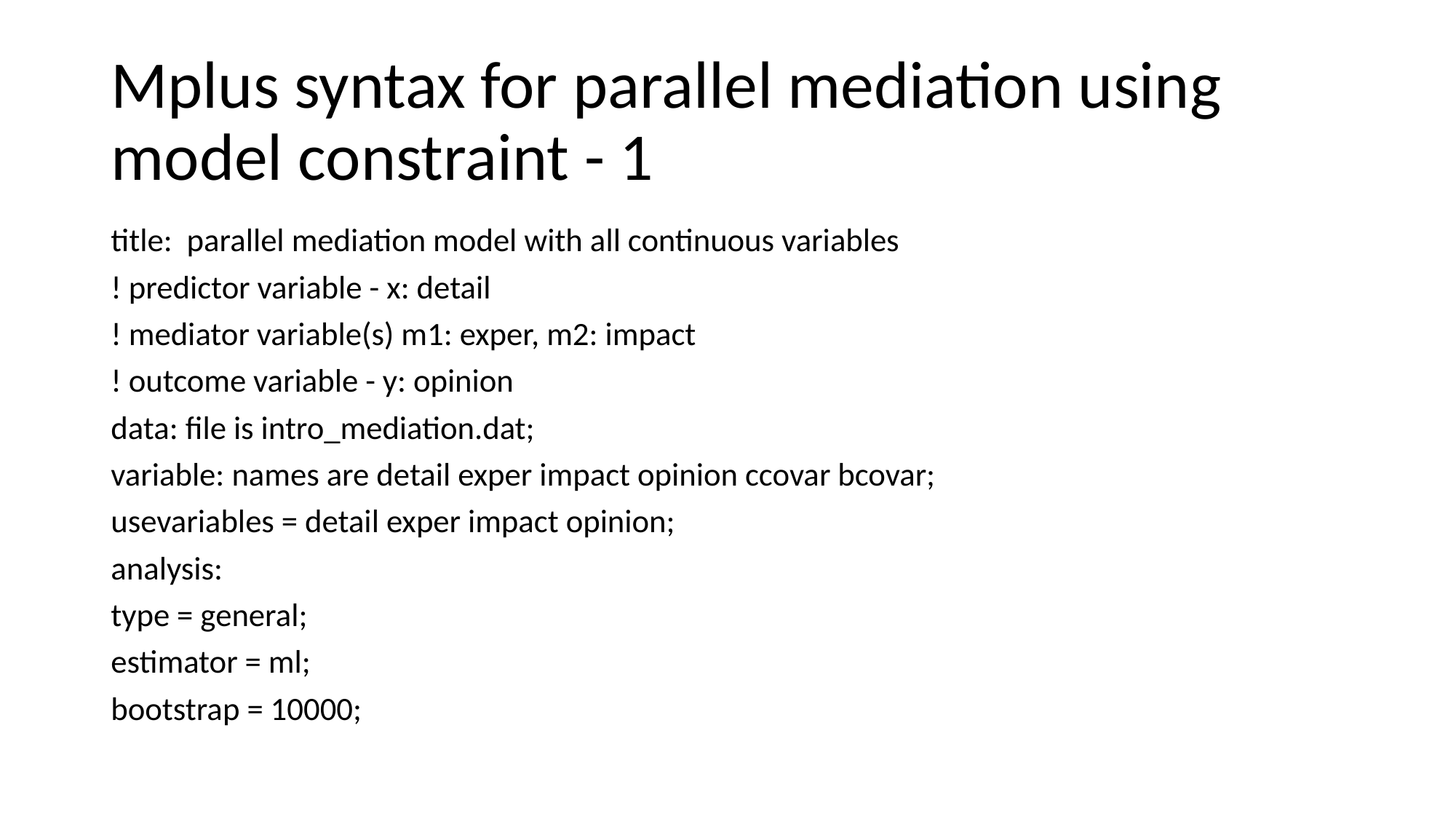

# Mplus syntax for parallel mediation using model constraint - 1
title:  parallel mediation model with all continuous variables
! predictor variable - x: detail
! mediator variable(s) m1: exper, m2: impact
! outcome variable - y: opinion
data: file is intro_mediation.dat;
variable: names are detail exper impact opinion ccovar bcovar;
usevariables = detail exper impact opinion;
analysis:
type = general;
estimator = ml;
bootstrap = 10000;